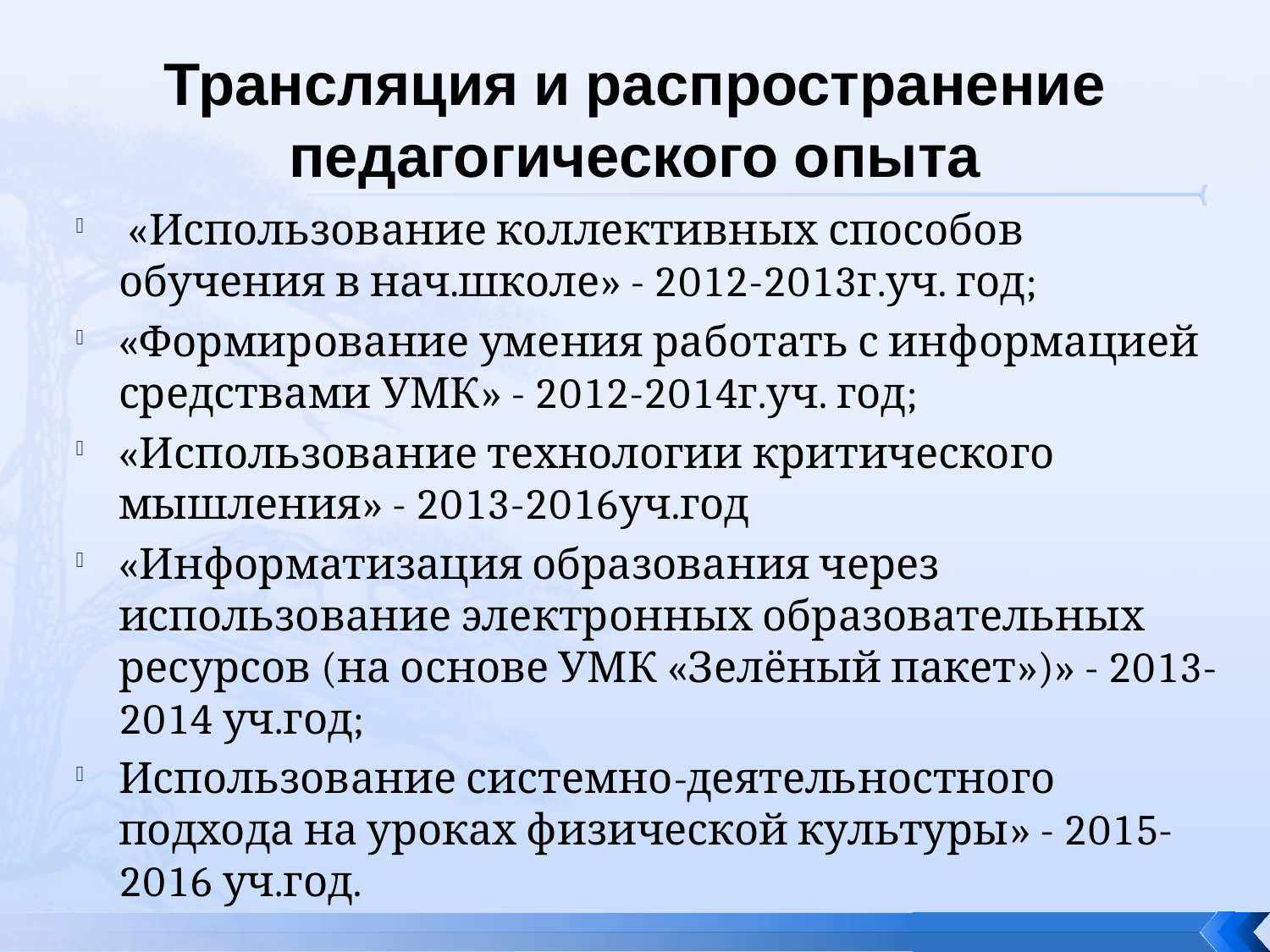

# Трансляция и распространение педагогического опыта
 «Использование коллективных способов обучения в нач.школе» - 2012-2013г.уч. год;
«Формирование умения работать с информацией средствами УМК» - 2012-2014г.уч. год;
«Использование технологии критического мышления» - 2013-2016уч.год
«Информатизация образования через использование электронных образовательных ресурсов (на основе УМК «Зелёный пакет»)» - 2013-2014 уч.год;
Использование системно-деятельностного подхода на уроках физической культуры» - 2015-2016 уч.год.